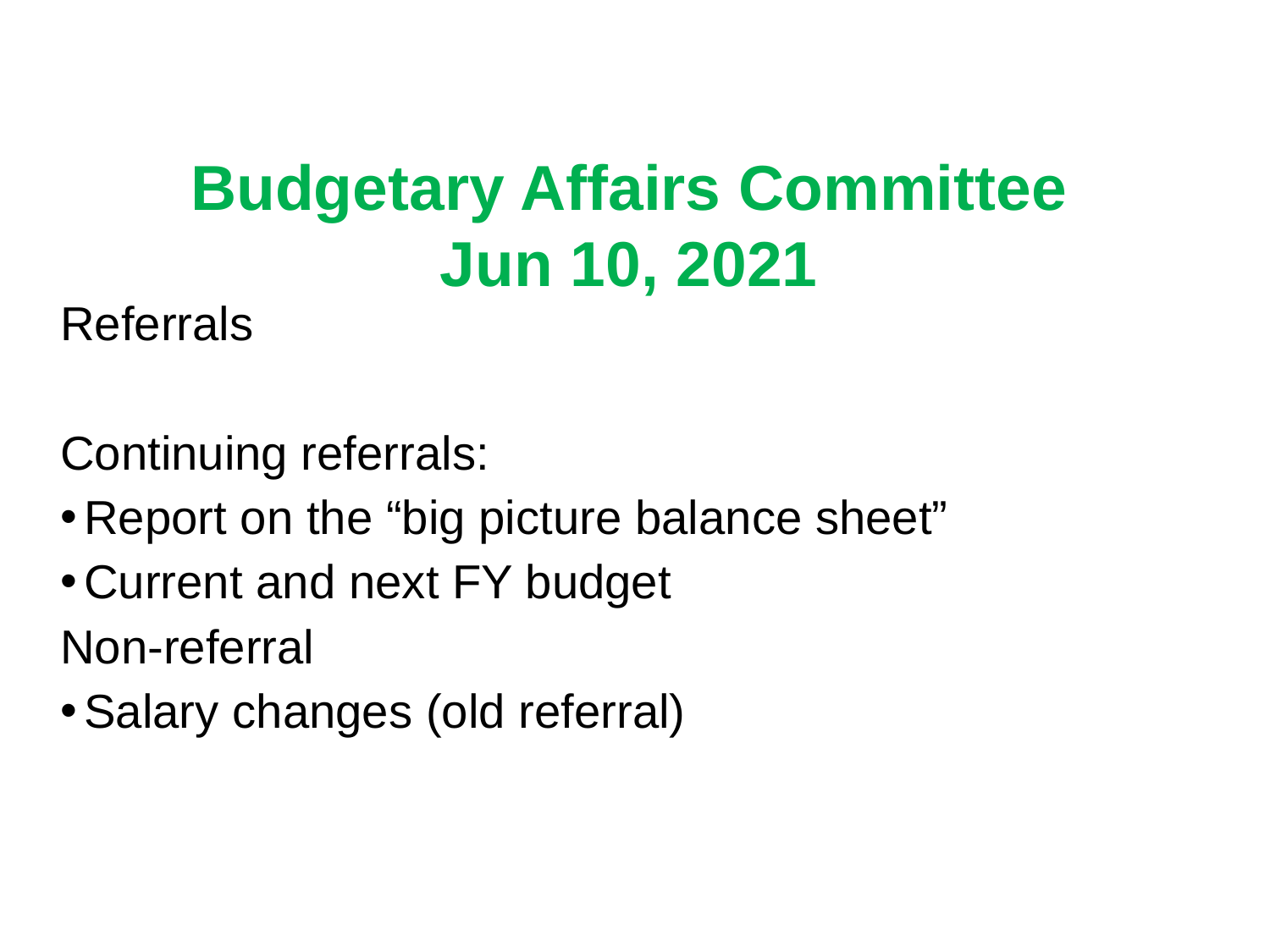

Budgetary Affairs Committee
Jun 10, 2021
Referrals

Continuing referrals:
Report on the “big picture balance sheet”
Current and next FY budget
Non-referral
Salary changes (old referral)